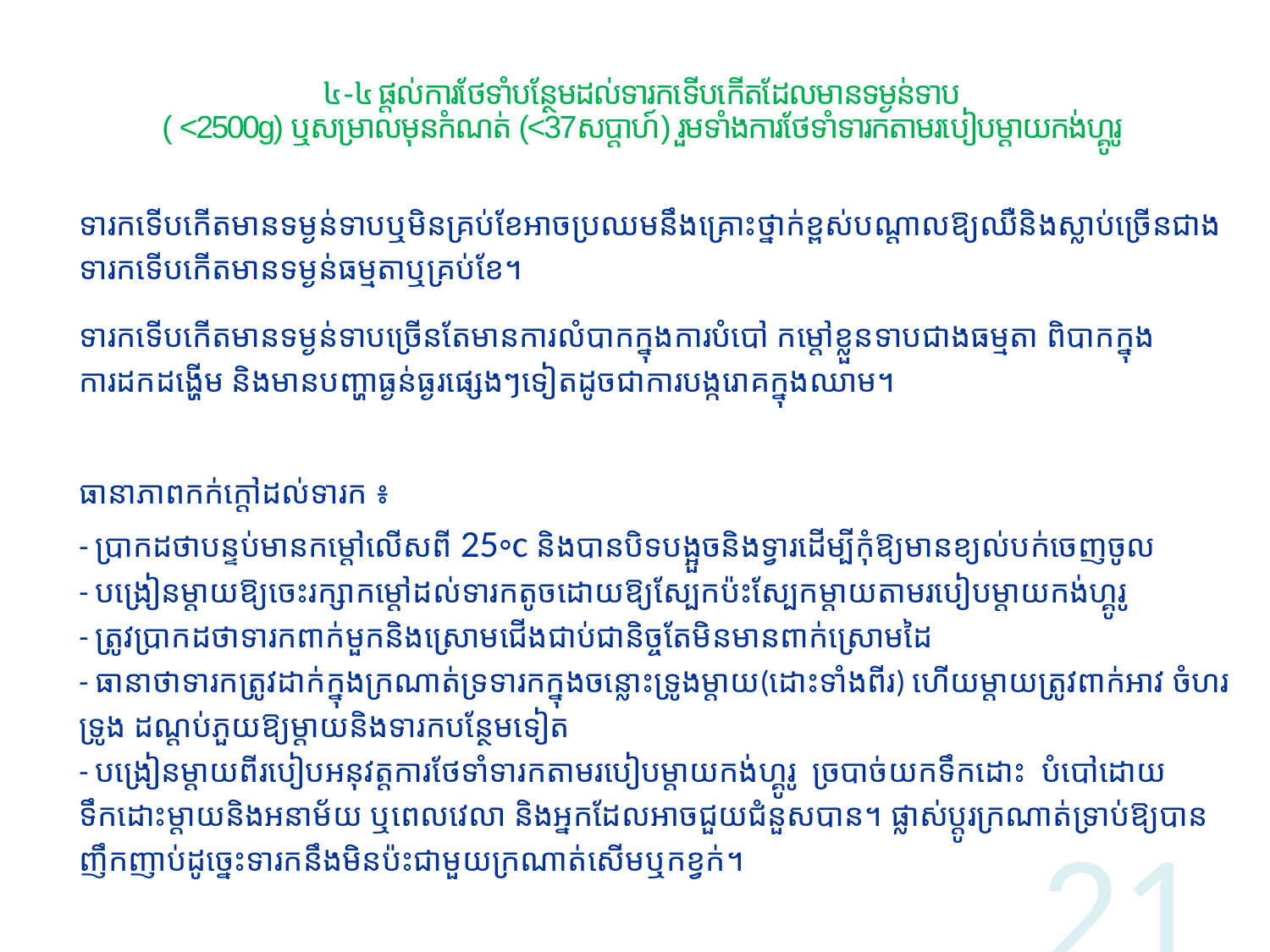

# ៤-៤ ផ្ដល់ការថែទាំបន្ថែមដល់ទារកទើបកើតដែលមានទម្ងន់ទាប ( <2500g) ឬសម្រាលមុនកំណត់ (<37សប្តាហ៍) រួមទាំងការថែទាំទារកតាមរបៀបម្ដាយកង់ហ្គូរូ
ទារកទើបកើតមានទម្ងន់ទាបឬមិនគ្រប់ខែអាចប្រឈមនឹងគ្រោះថ្នាក់ខ្ពស់បណ្ដាលឱ្យឈឺនិងស្លាប់ច្រើនជាងទារកទើបកើតមានទម្ងន់ធម្មតាឬគ្រប់ខែ។
ទារកទើបកើតមានទម្ងន់ទាបច្រើនតែមានការលំបាកក្នុងការបំបៅ កម្តៅខ្លួនទាបជាងធម្មតា ពិបាកក្នុងការដកដង្ហើម និងមានបញ្ហាធ្ងន់ធ្ងរផ្សេងៗទៀតដូចជាការបង្ករោគក្នុងឈាម។
ធានាភាពកក់ក្ដៅដល់ទារក ៖
- ប្រាកដថាបន្ទប់មានកម្តៅលើសពី 25◦c និងបានបិទបង្អួចនិងទ្វារដើម្បីកុំឱ្យមានខ្យល់បក់ចេញចូល
- បង្រៀនម្ដាយឱ្យចេះរក្សាកម្តៅដល់ទារកតូចដោយឱ្យស្បែកប៉ះស្បែកម្ដាយតាមរបៀបម្ដាយកង់ហ្គូរូ
- ត្រូវប្រាកដថាទារកពាក់មួកនិងស្រោមជើងជាប់ជានិច្ចតែមិនមានពាក់ស្រោមដៃ
- ធានាថាទារកត្រូវដាក់ក្នុងក្រណាត់ទ្រទារកក្នុងចន្លោះទ្រូងម្តាយ​(ដោះទាំងពីរ) ហើយម្តាយ​ត្រូវពាក់អាវ ចំហរទ្រូង ដណ្ដប់ភួយឱ្យម្ដាយនិងទារកបន្ថែមទៀត
- បង្រៀនម្ដាយពីរបៀបអនុវត្តការថែទាំទារកតាមរបៀបម្តាយកង់ហ្គូរូ  ច្របាច់យកទឹកដោះ  បំបៅដោយទឹកដោះម្តាយនិង​អនាម័យ ឬ​ពេលវេលា និង​អ្នកដែលអាចជួយជំនួសបាន។ ផ្លាស់ប្ដូរក្រណាត់ទ្រាប់ឱ្យបានញឹកញាប់ដូច្នេះទារកនឹងមិនប៉ះជាមួយក្រណាត់សើមឬកខ្វក់។
21